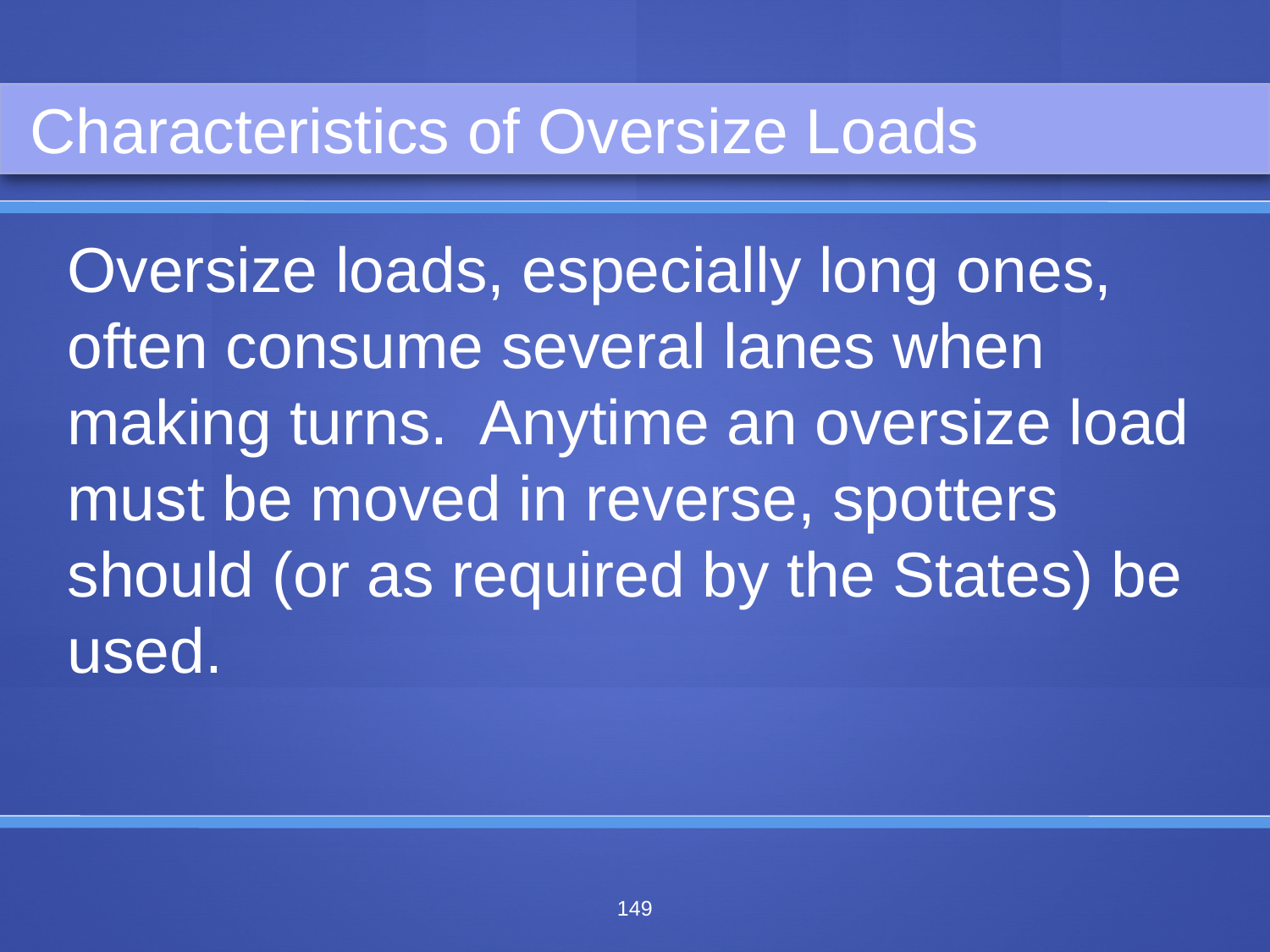

Characteristics of Oversize Loads
Oversize loads, especially long ones, often consume several lanes when making turns.  Anytime an oversize load must be moved in reverse, spotters should (or as required by the States) be used.

149